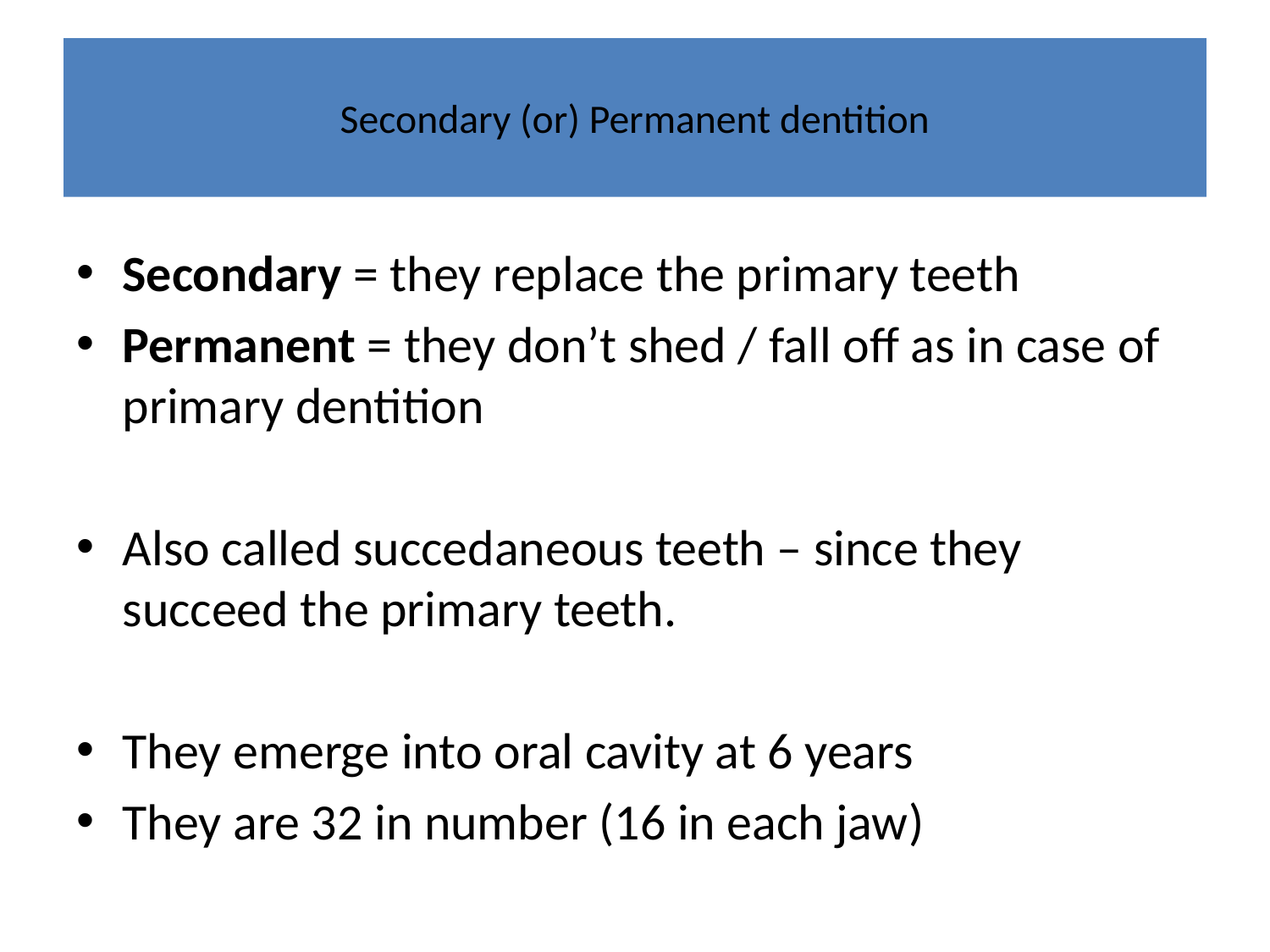

# Secondary (or) Permanent dentition
Secondary = they replace the primary teeth
Permanent = they don’t shed / fall off as in case of primary dentition

Also called succedaneous teeth – since they succeed the primary teeth.

They emerge into oral cavity at 6 years
They are 32 in number (16 in each jaw)